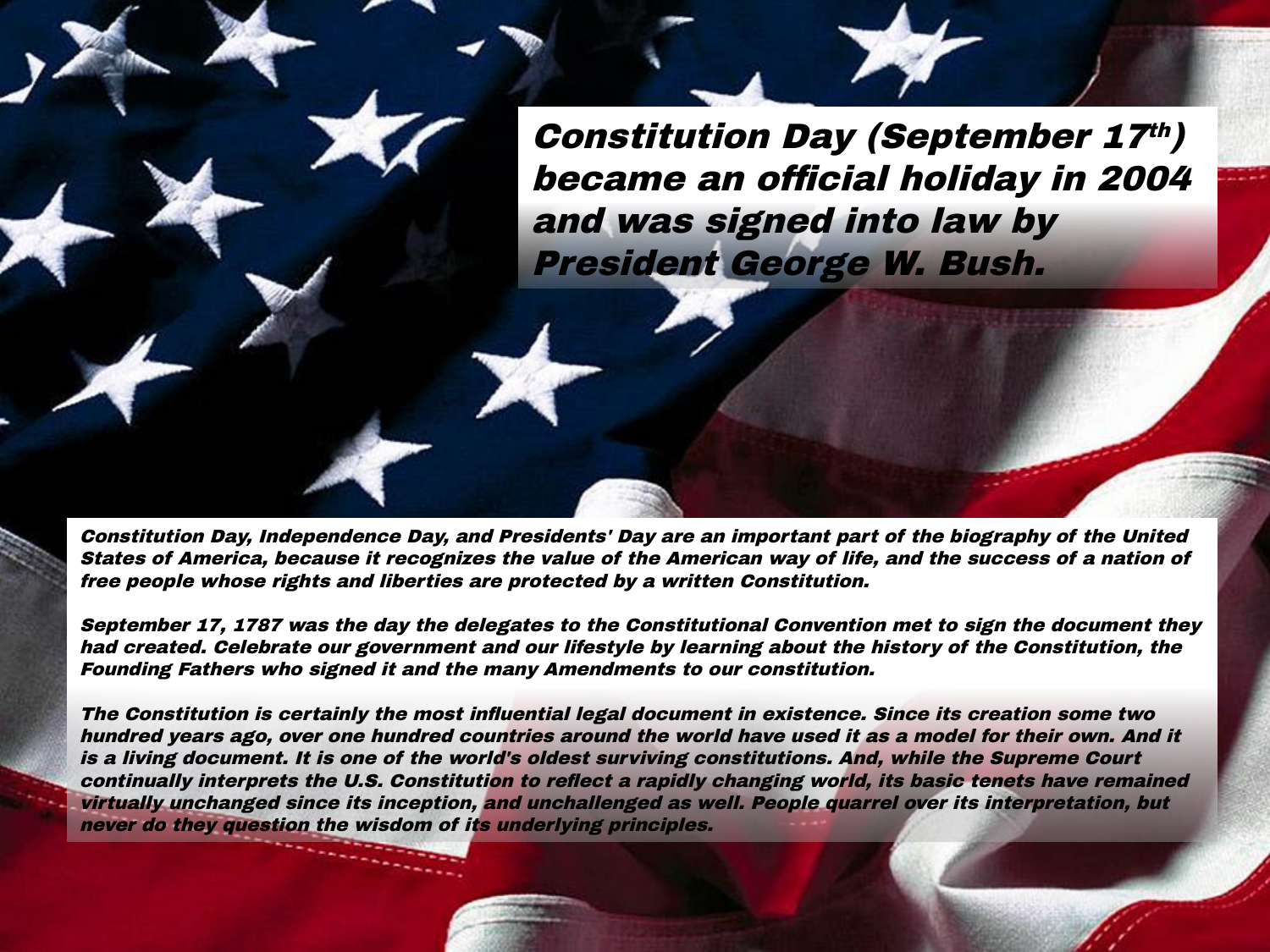

Constitution Day (September 17th) became an official holiday in 2004 and was signed into law by President George W. Bush.
Constitution Day, Independence Day, and Presidents' Day are an important part of the biography of the United States of America, because it recognizes the value of the American way of life, and the success of a nation of free people whose rights and liberties are protected by a written Constitution.

September 17, 1787 was the day the delegates to the Constitutional Convention met to sign the document they had created. Celebrate our government and our lifestyle by learning about the history of the Constitution, the Founding Fathers who signed it and the many Amendments to our constitution.

The Constitution is certainly the most influential legal document in existence. Since its creation some two hundred years ago, over one hundred countries around the world have used it as a model for their own. And it is a living document. It is one of the world's oldest surviving constitutions. And, while the Supreme Court continually interprets the U.S. Constitution to reflect a rapidly changing world, its basic tenets have remained virtually unchanged since its inception, and unchallenged as well. People quarrel over its interpretation, but never do they question the wisdom of its underlying principles.